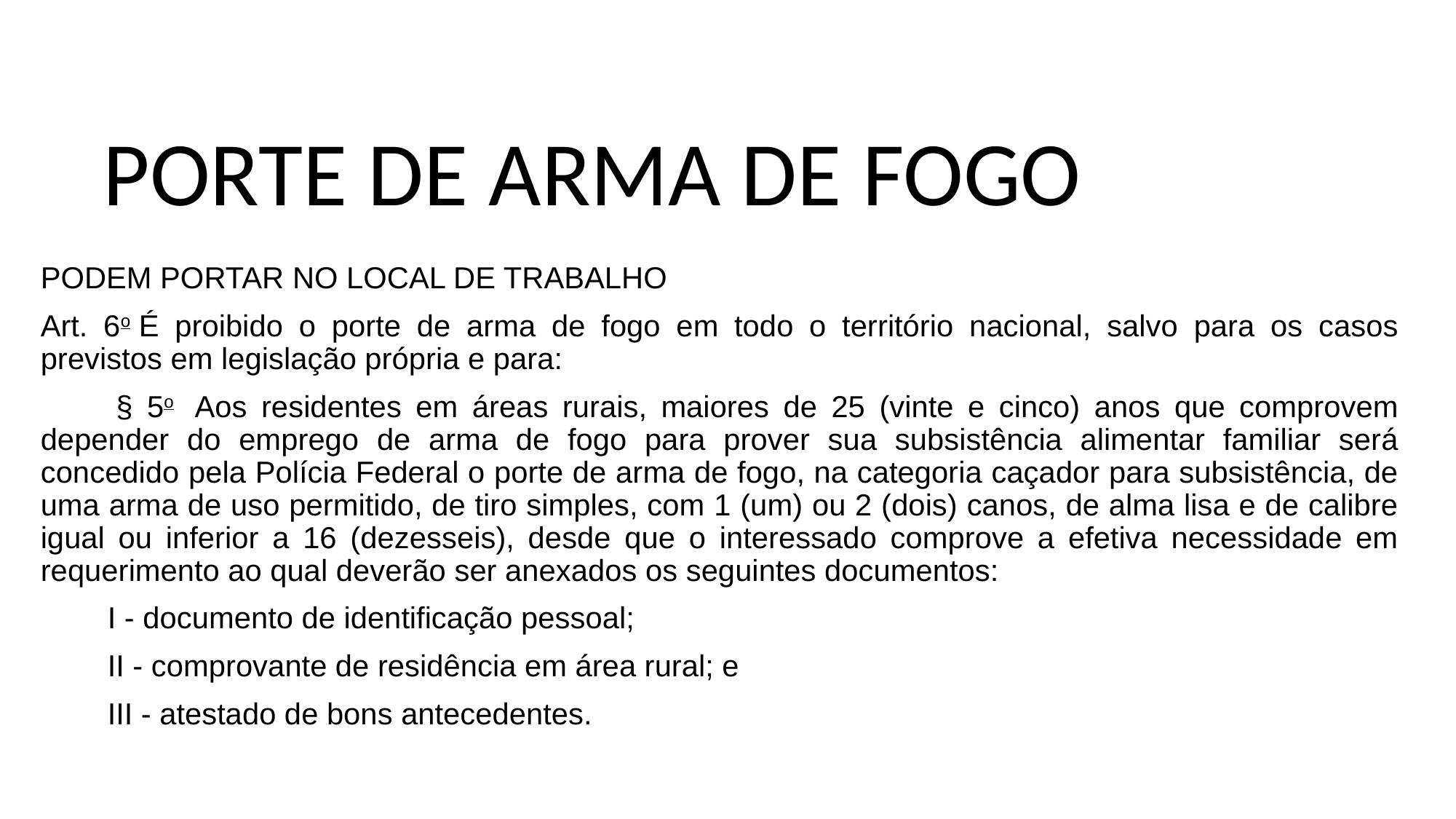

# PORTE DE ARMA DE FOGO
PODEM PORTAR NO LOCAL DE TRABALHO
Art. 6o É proibido o porte de arma de fogo em todo o território nacional, salvo para os casos previstos em legislação própria e para:
         § 5o  Aos residentes em áreas rurais, maiores de 25 (vinte e cinco) anos que comprovem depender do emprego de arma de fogo para prover sua subsistência alimentar familiar será concedido pela Polícia Federal o porte de arma de fogo, na categoria caçador para subsistência, de uma arma de uso permitido, de tiro simples, com 1 (um) ou 2 (dois) canos, de alma lisa e de calibre igual ou inferior a 16 (dezesseis), desde que o interessado comprove a efetiva necessidade em requerimento ao qual deverão ser anexados os seguintes documentos:
        I - documento de identificação pessoal;
        II - comprovante de residência em área rural; e
        III - atestado de bons antecedentes.